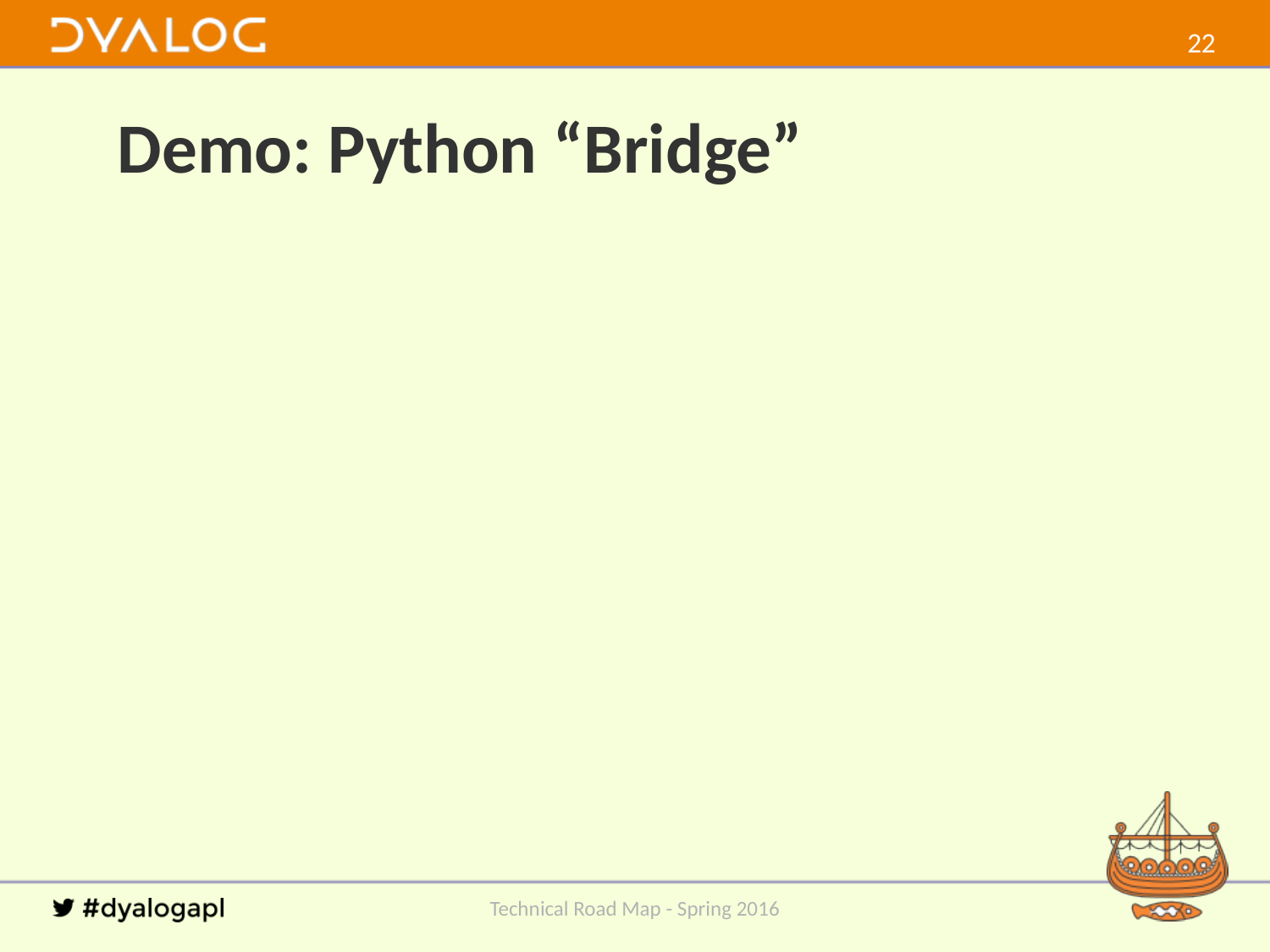

22
# Demo: Python “Bridge”

Technical Road Map - Spring 2016